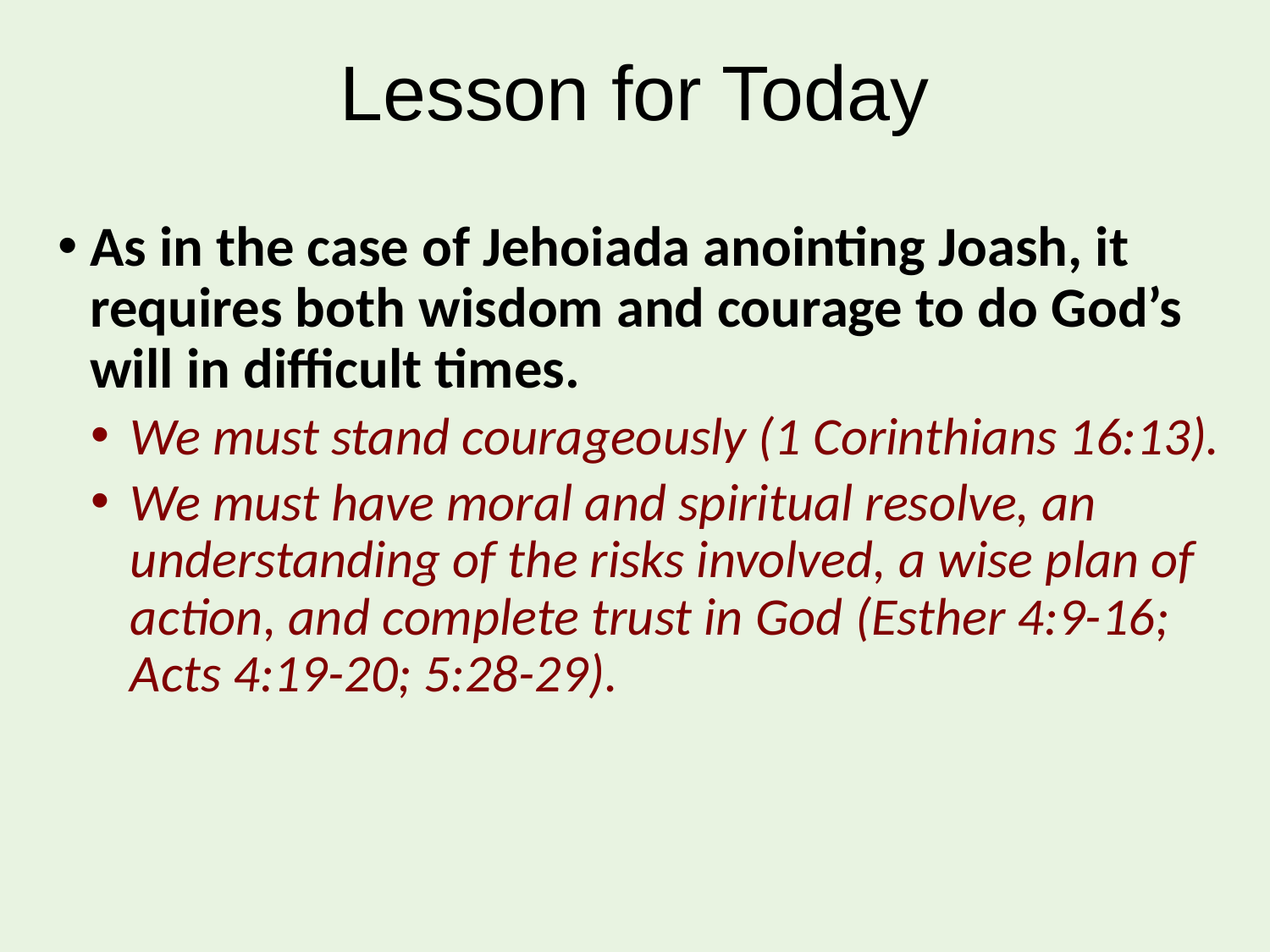

# Lesson for Today
As in the case of Jehoiada anointing Joash, it requires both wisdom and courage to do God’s will in difficult times.
We must stand courageously (1 Corinthians 16:13).
We must have moral and spiritual resolve, an understanding of the risks involved, a wise plan of action, and complete trust in God (Esther 4:9-16; Acts 4:19-20; 5:28-29).